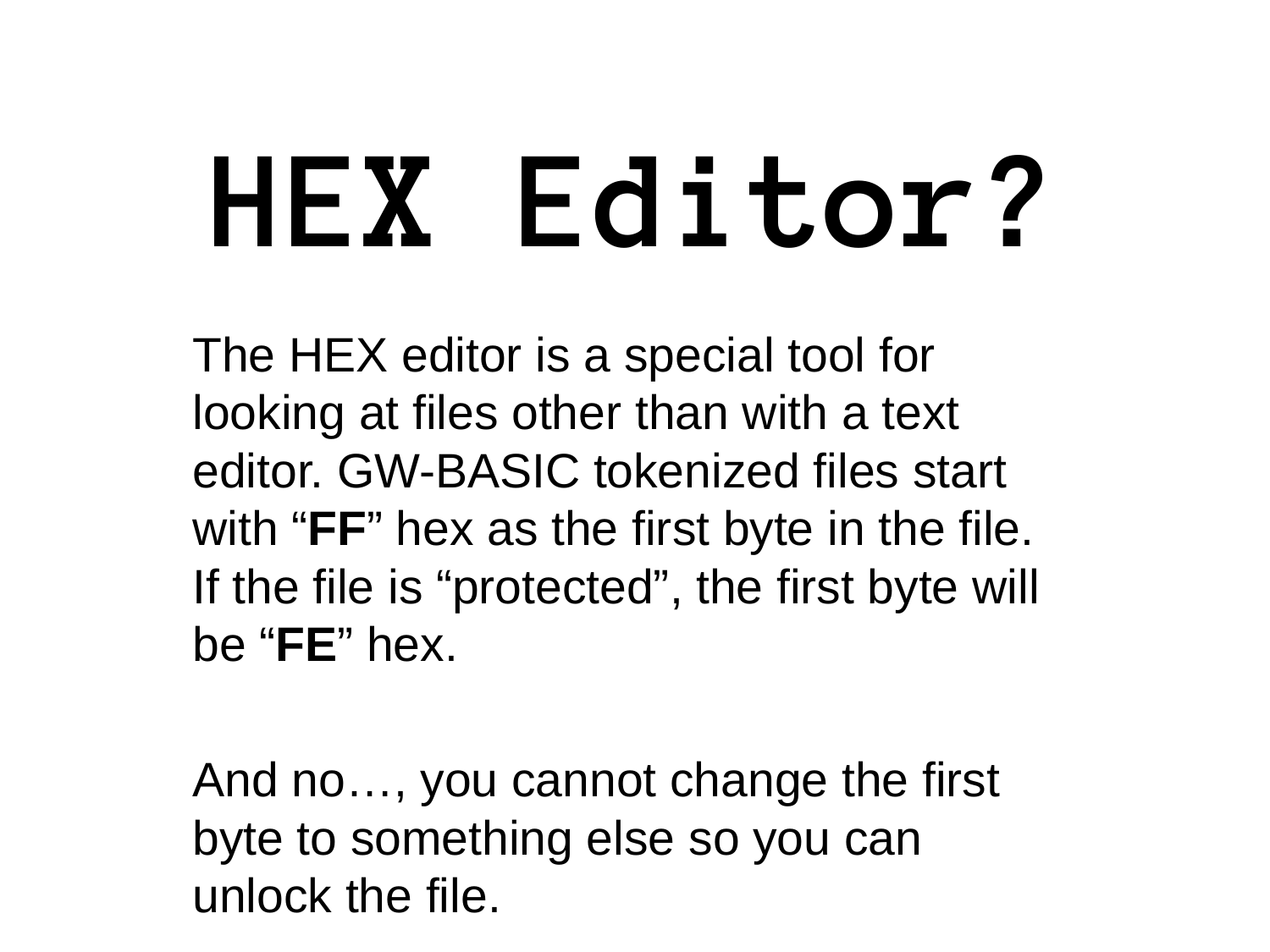

# HEX Editor?
The HEX editor is a special tool for looking at files other than with a text editor. GW-BASIC tokenized files start with “FF” hex as the first byte in the file. If the file is “protected”, the first byte will be “FE” hex.

And no…, you cannot change the first byte to something else so you can unlock the file.